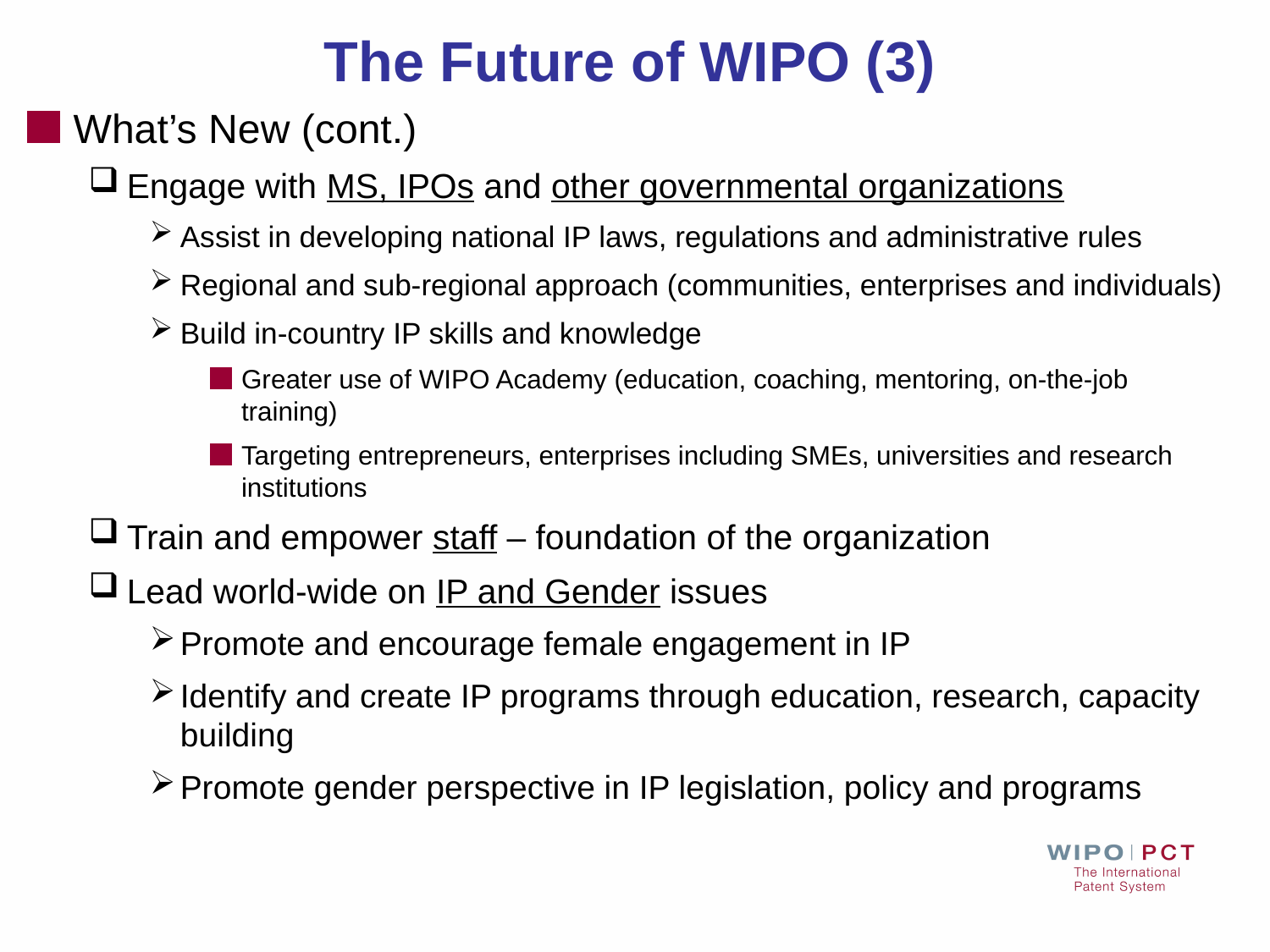

The Future of WIPO (3)
What’s New (cont.)
Engage with MS, IPOs and other governmental organizations
Assist in developing national IP laws, regulations and administrative rules
Regional and sub-regional approach (communities, enterprises and individuals)
Build in-country IP skills and knowledge
Greater use of WIPO Academy (education, coaching, mentoring, on-the-job training)
Targeting entrepreneurs, enterprises including SMEs, universities and research institutions
Train and empower staff – foundation of the organization
Lead world-wide on IP and Gender issues
Promote and encourage female engagement in IP
Identify and create IP programs through education, research, capacity building
Promote gender perspective in IP legislation, policy and programs